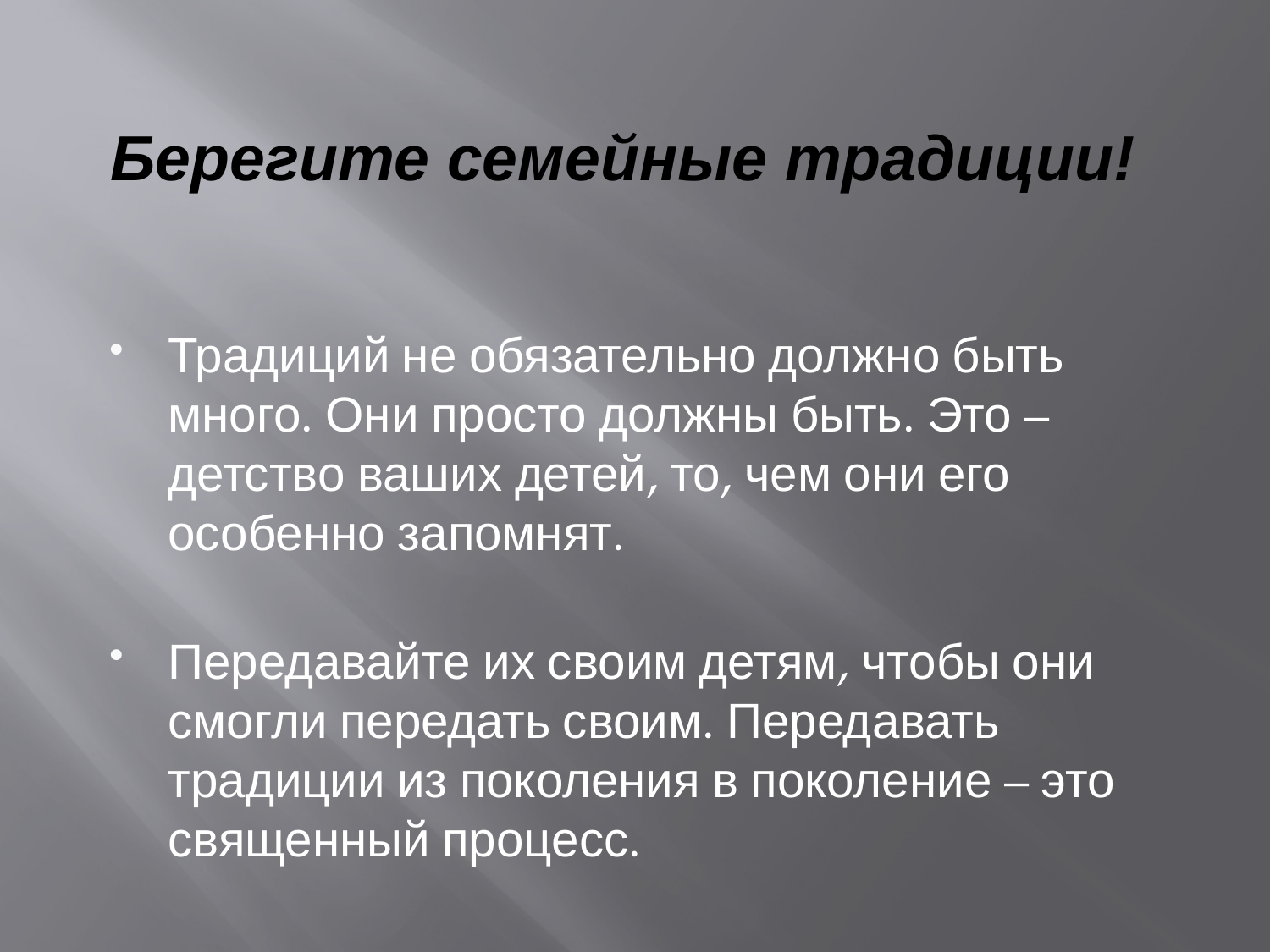

# Берегите семейные традиции!
Традиций не обязательно должно быть много. Они просто должны быть. Это – детство ваших детей, то, чем они его особенно запомнят.
Передавайте их своим детям, чтобы они смогли передать своим. Передавать традиции из поколения в поколение – это священный процесс.